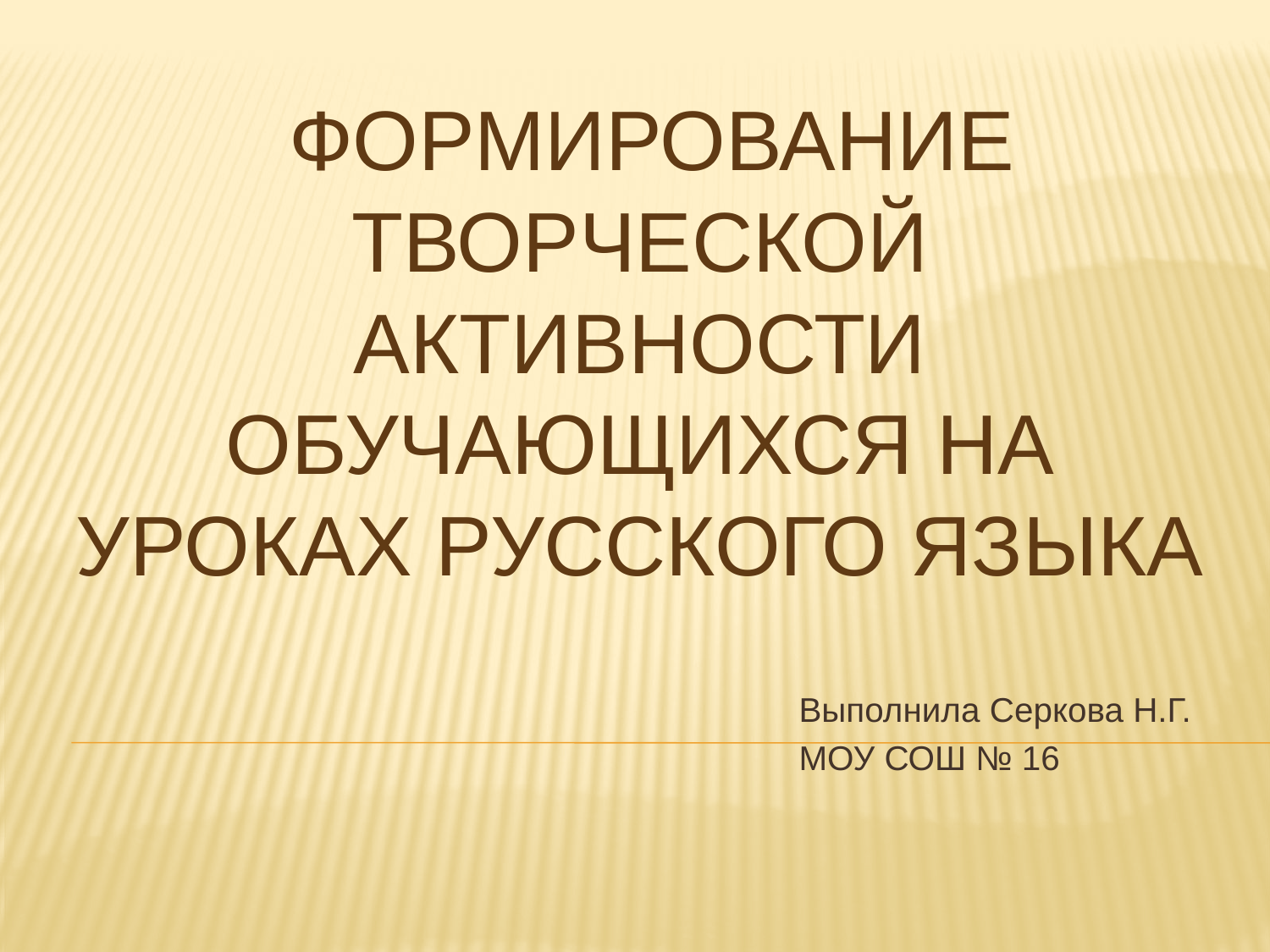

# формирование творческой активности обучающихся на уроках русского языка
                                                                             Выполнила Серкова Н.Г.
                                                                             МОУ СОШ № 16